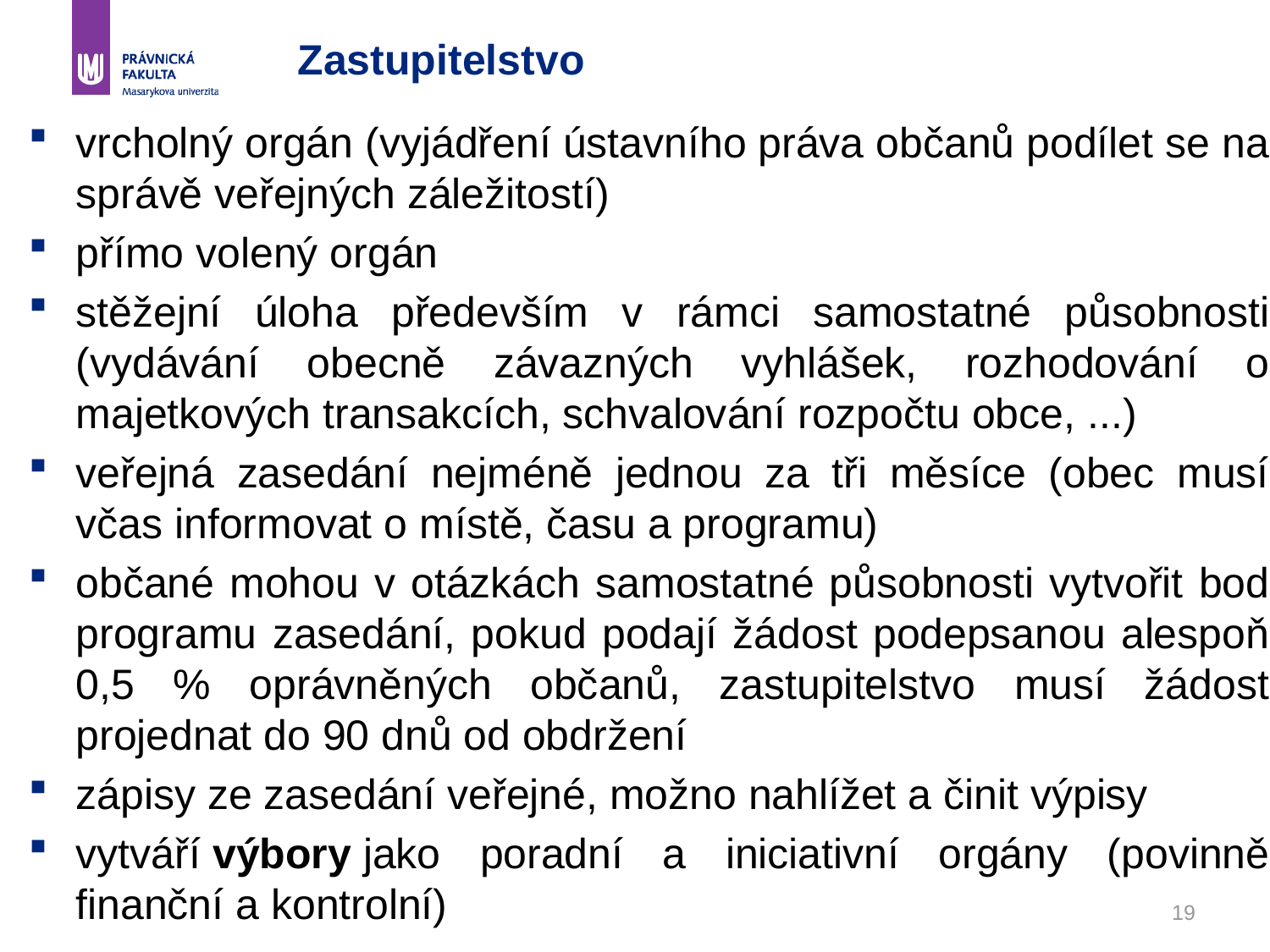

# Zastupitelstvo
vrcholný orgán (vyjádření ústavního práva občanů podílet se na správě veřejných záležitostí)
přímo volený orgán
stěžejní úloha především v rámci samostatné působnosti (vydávání obecně závazných vyhlášek, rozhodování o majetkových transakcích, schvalování rozpočtu obce, ...)
veřejná zasedání nejméně jednou za tři měsíce (obec musí včas informovat o místě, času a programu)
občané mohou v otázkách samostatné působnosti vytvořit bod programu zasedání, pokud podají žádost podepsanou alespoň 0,5 % oprávněných občanů, zastupitelstvo musí žádost projednat do 90 dnů od obdržení
zápisy ze zasedání veřejné, možno nahlížet a činit výpisy
vytváří výbory jako poradní a iniciativní orgány (povinně finanční a kontrolní)

19